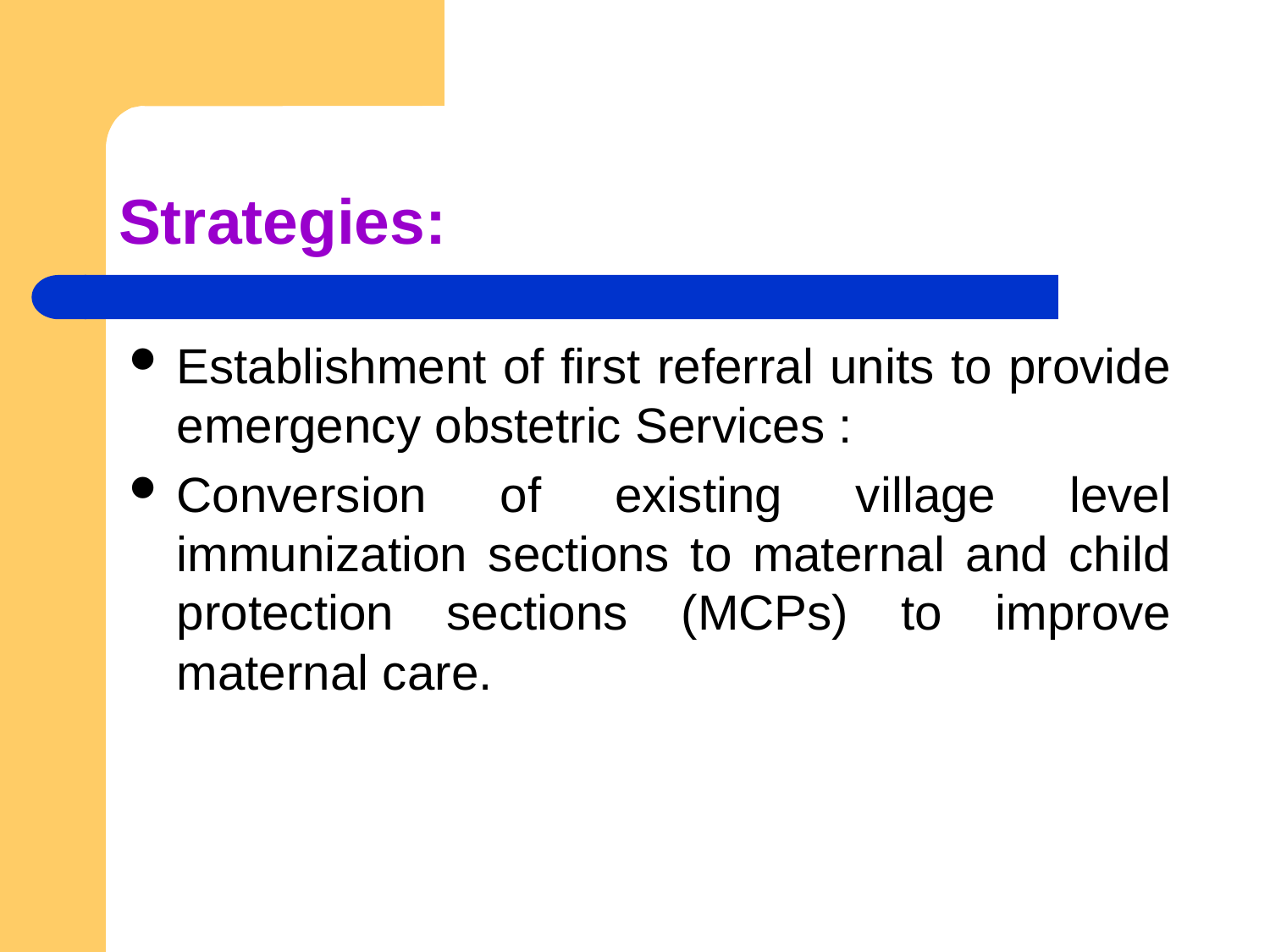

# Strategies:
Establishment of first referral units to provide emergency obstetric Services :
Conversion of existing village level immunization sections to maternal and child protection sections (MCPs) to improve maternal care.